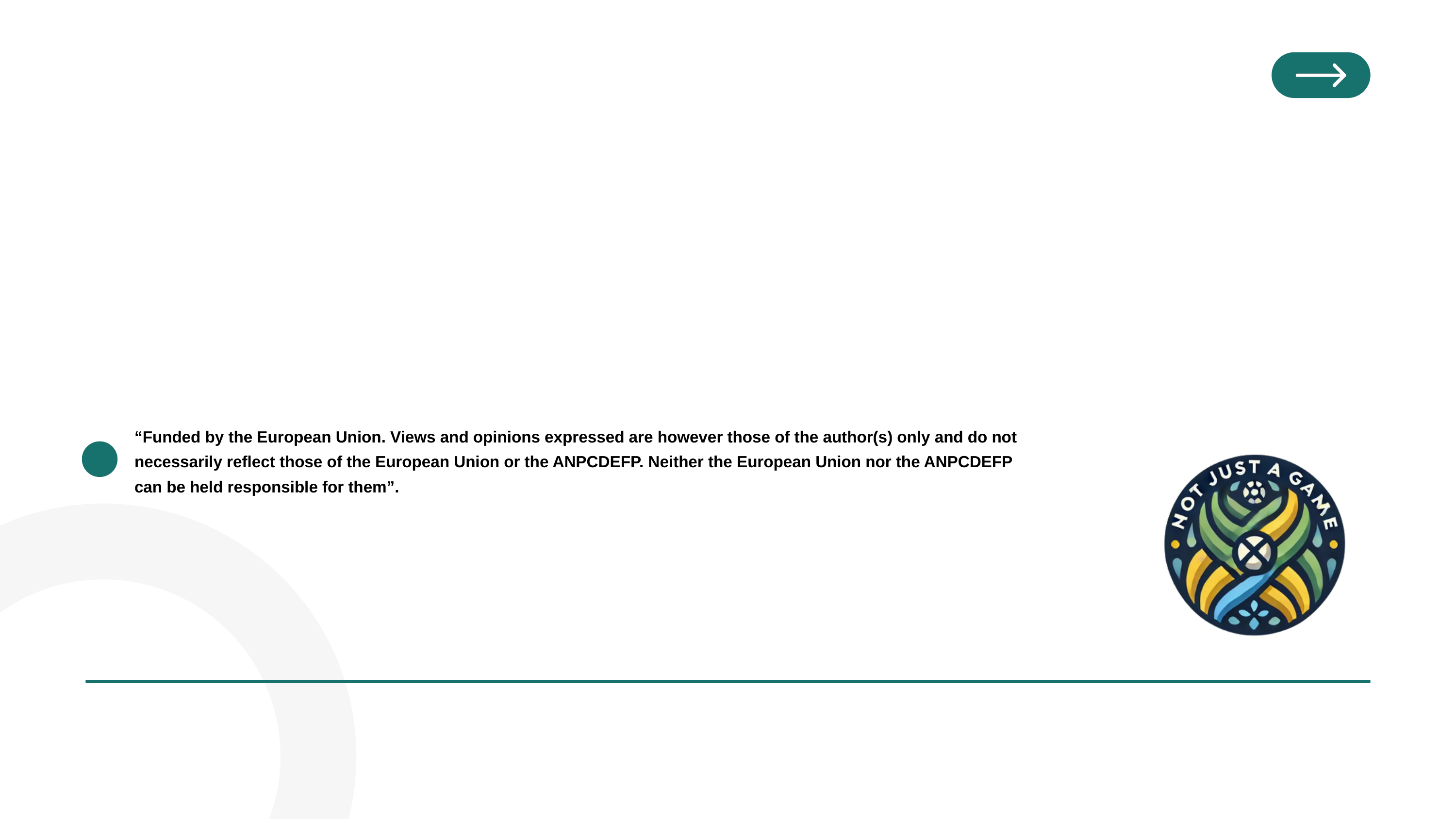

“Funded by the European Union. Views and opinions expressed are however those of the author(s) only and do not necessarily reflect those of the European Union or the ANPCDEFP. Neither the European Union nor the ANPCDEFP can be held responsible for them”.